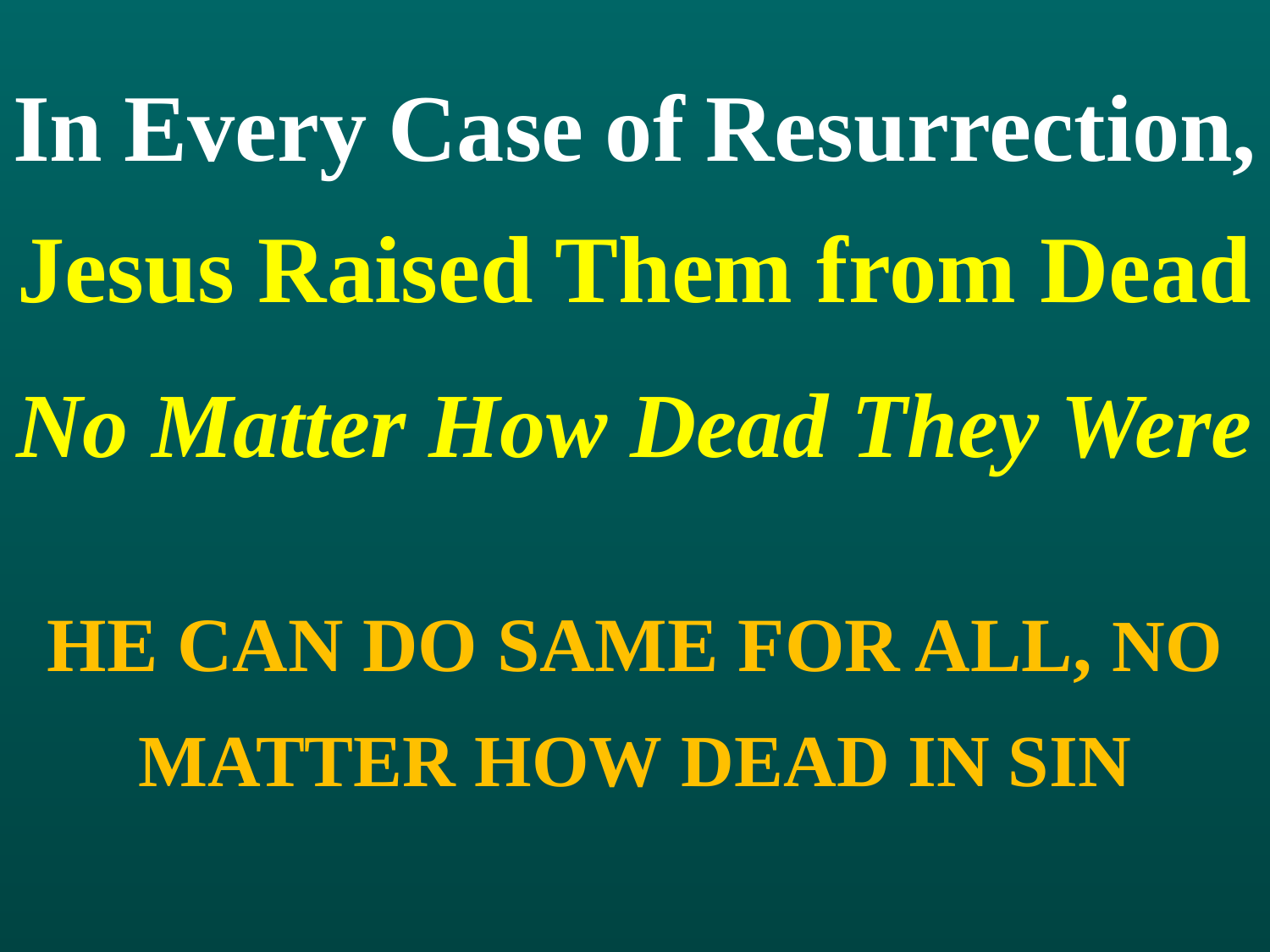

# In Every Case of Resurrection,
Jesus Raised Them from Dead
No Matter How Dead They Were
HE CAN DO SAME FOR ALL, No Matter How Dead In Sin